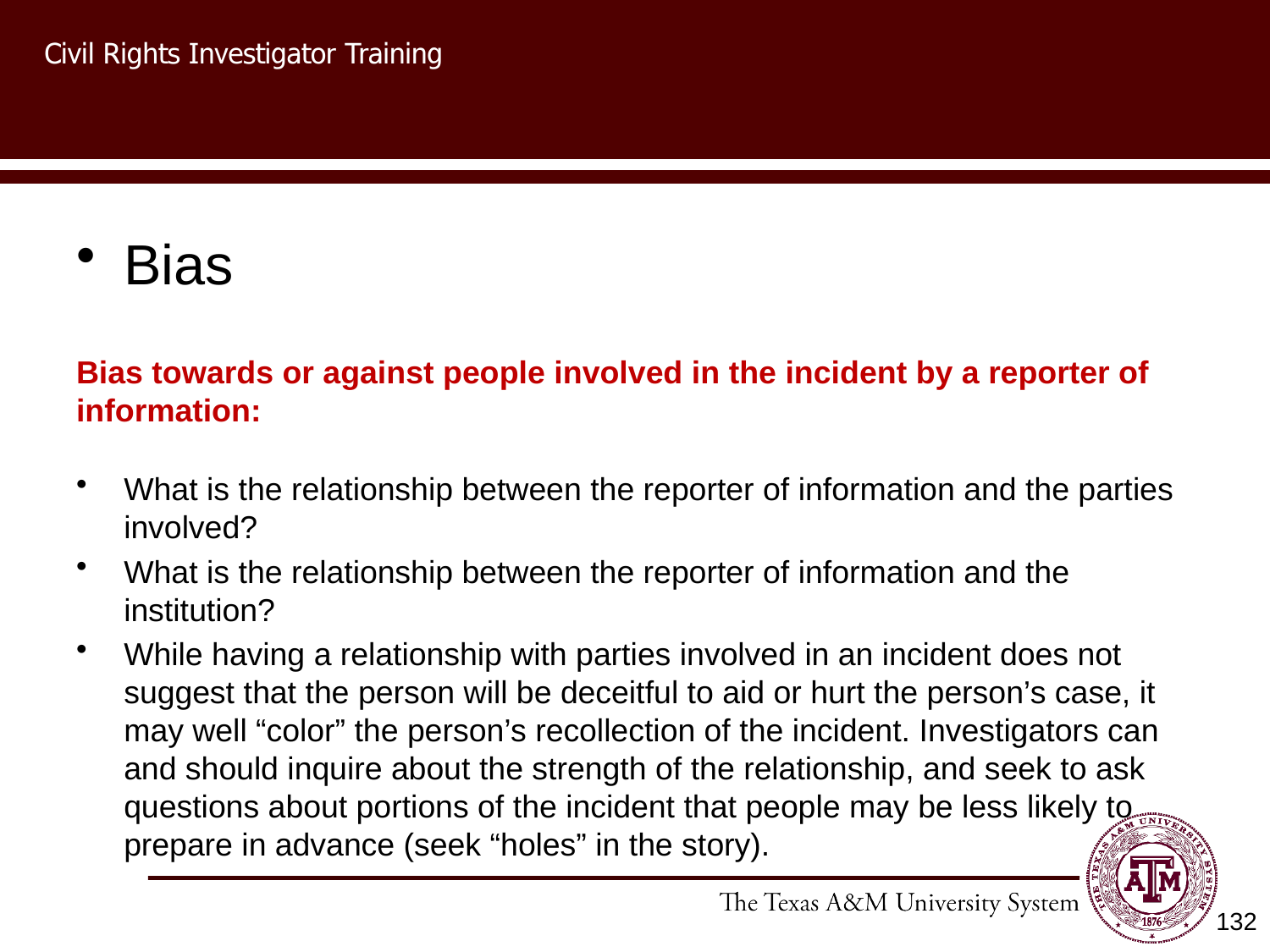

# Civil Rights Investigator Training
Bias

Bias towards or against people involved in the incident by a reporter of information:

What is the relationship between the reporter of information and the parties involved?
What is the relationship between the reporter of information and the institution?
While having a relationship with parties involved in an incident does not suggest that the person will be deceitful to aid or hurt the person’s case, it may well “color” the person’s recollection of the incident. Investigators can and should inquire about the strength of the relationship, and seek to ask questions about portions of the incident that people may be less likely to prepare in advance (seek “holes” in the story).

132